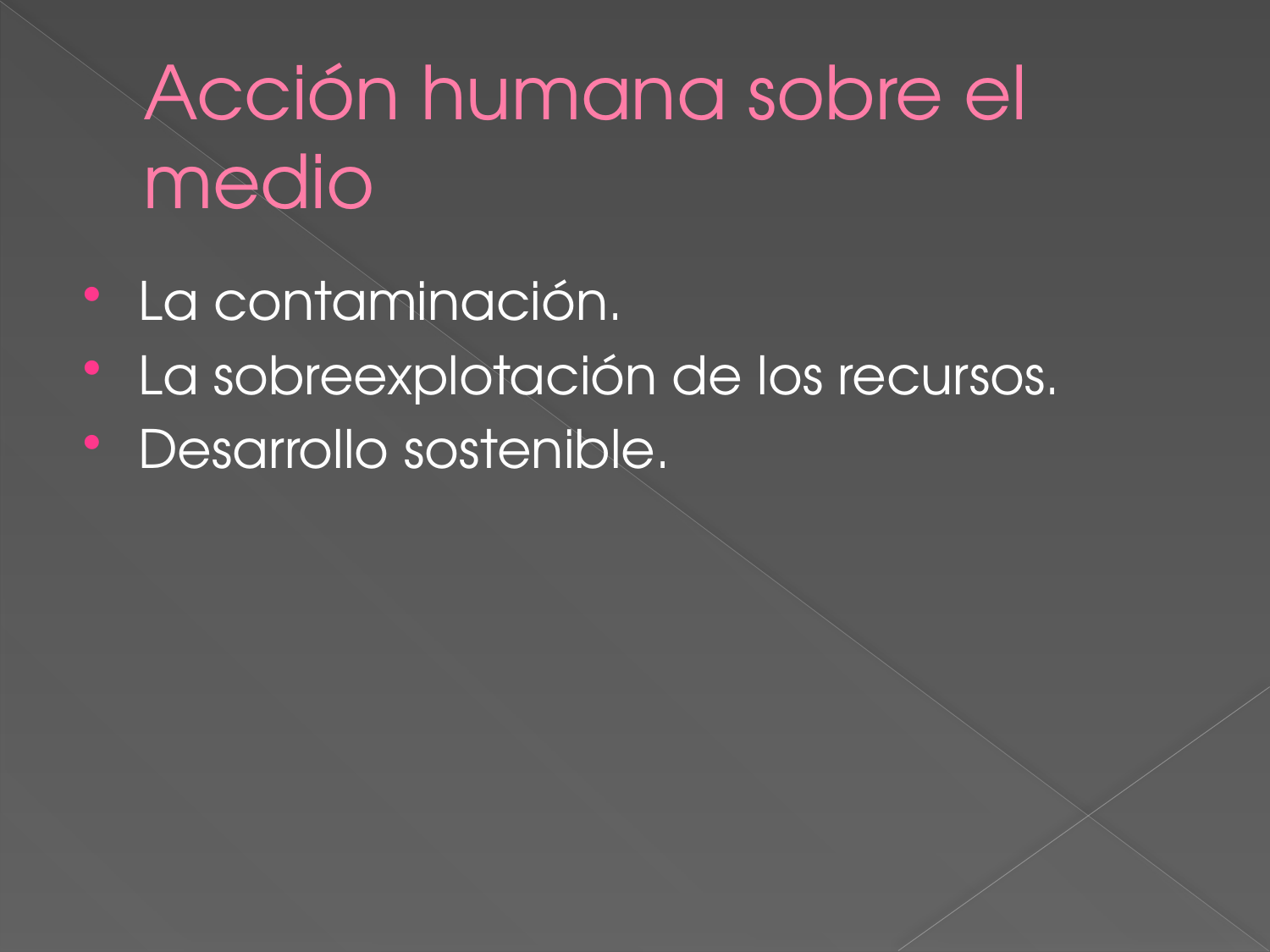

# Acción humana sobre el medio
La contaminación.
La sobreexplotación de los recursos.
Desarrollo sostenible.